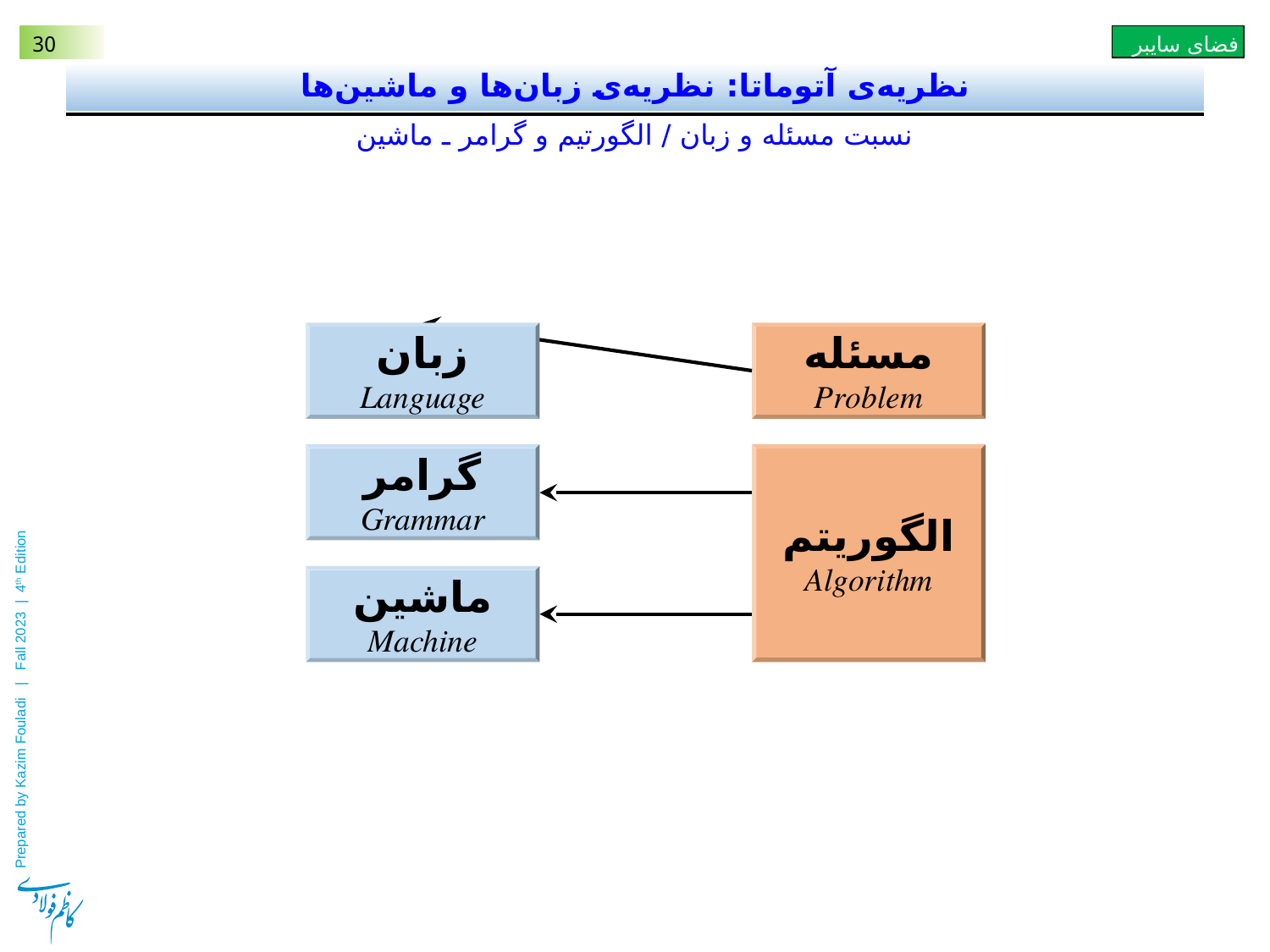

# نظریه‌ی آتوماتا: نظریه‌ی زبان‌ها و ماشین‌ها
نسبت مسئله و زبان / الگورتیم و گرامر ـ ماشین

زبان
Language
مسئله
Problem
گرامر
Grammar
الگوریتم
Algorithm
ماشین
Machine